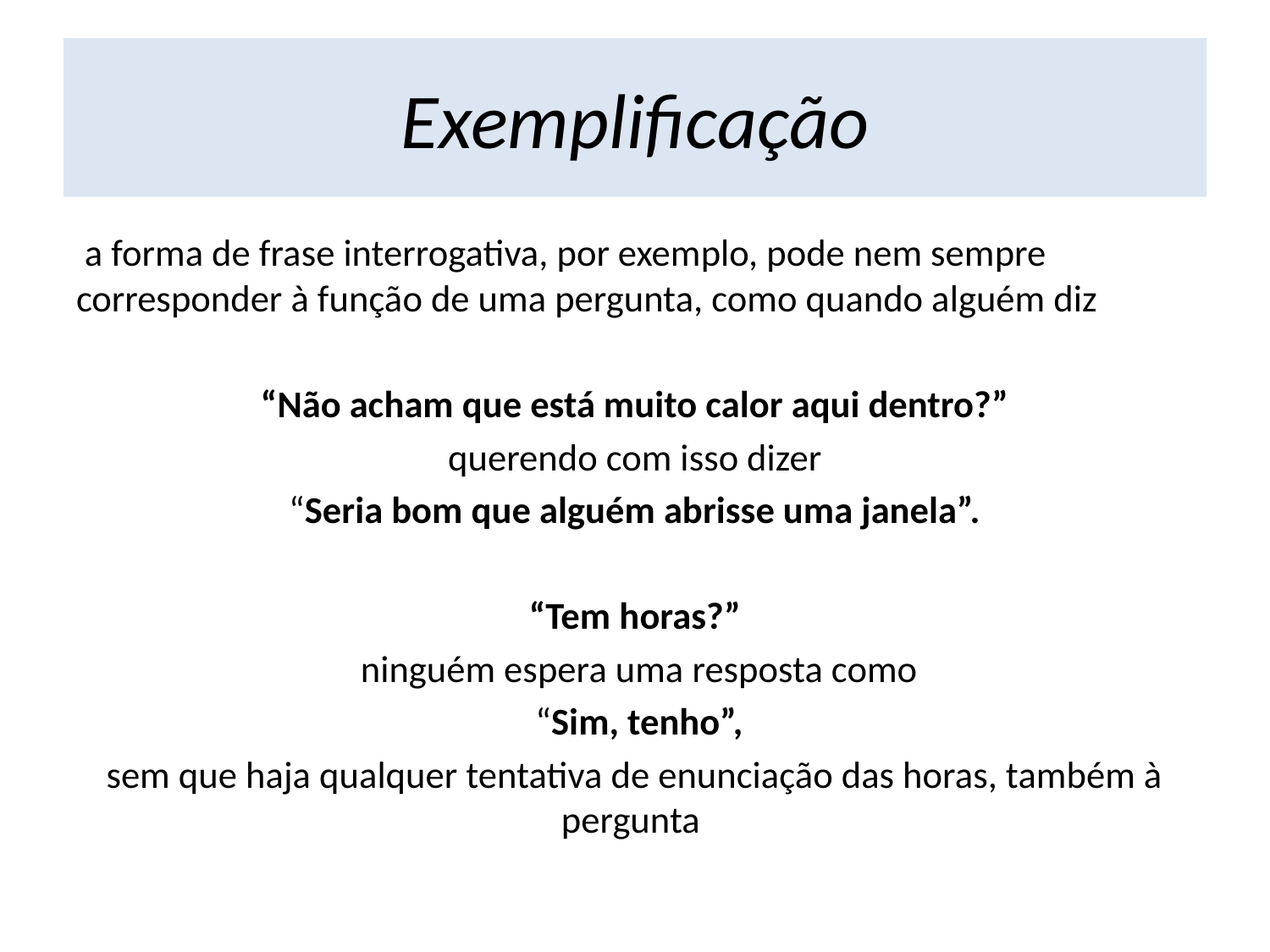

# Exemplificação
 a forma de frase interrogativa, por exemplo, pode nem sempre corresponder à função de uma pergunta, como quando alguém diz

“Não acham que está muito calor aqui dentro?”
 querendo com isso dizer
“Seria bom que alguém abrisse uma janela”.

“Tem horas?”
 ninguém espera uma resposta como
 “Sim, tenho”,
sem que haja qualquer tentativa de enunciação das horas, também à pergunta